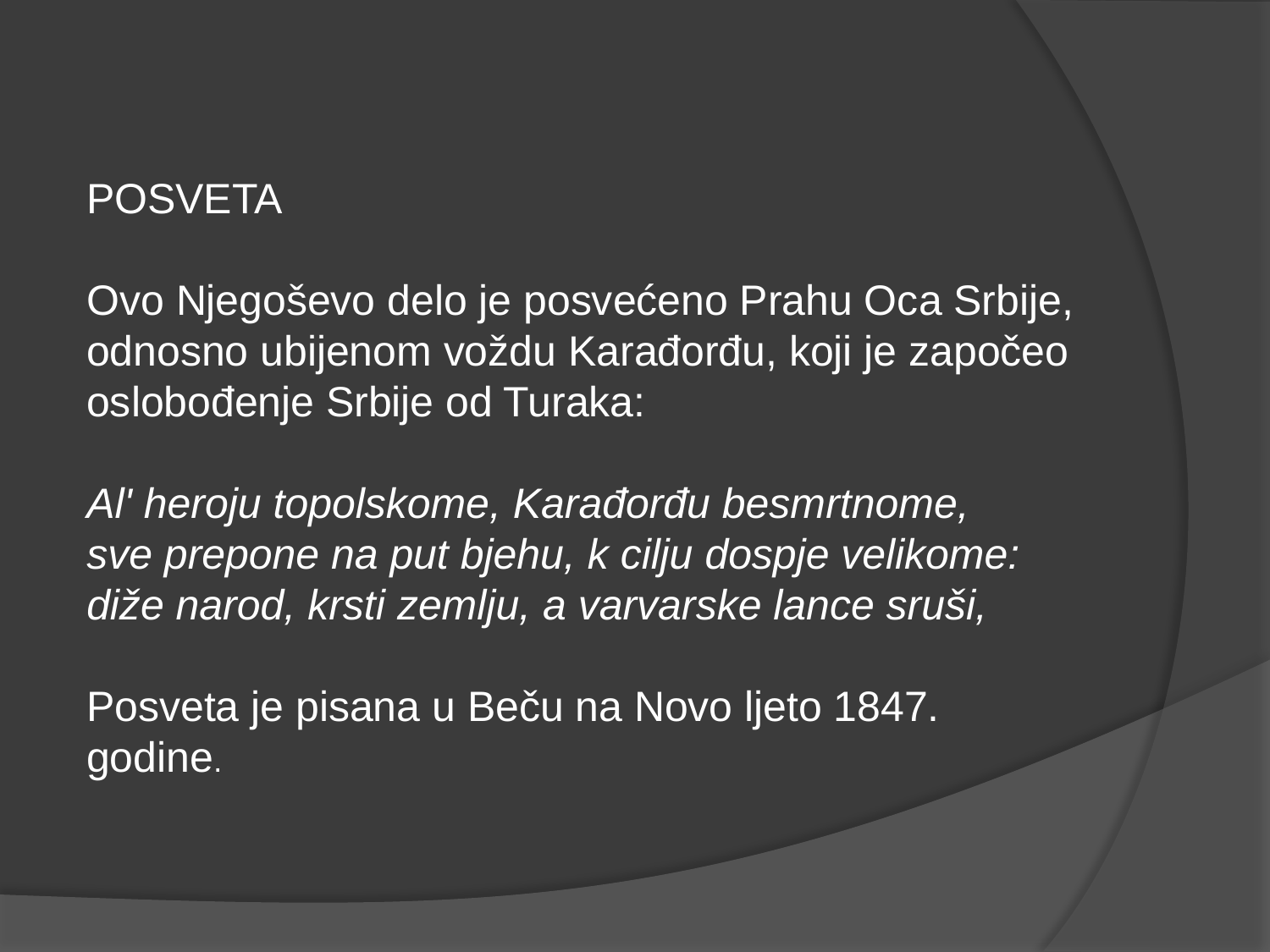

POSVETA

Ovo Njegoševo delo je posvećeno Prahu Oca Srbije, odnosno ubijenom voždu Karađorđu, koji je započeo oslobođenje Srbije od Turaka:

Al' heroju topolskome, Karađorđu besmrtnome,
sve prepone na put bjehu, k cilju dospje velikome:
diže narod, krsti zemlju, a varvarske lance sruši,

Posveta je pisana u Beču na Novo ljeto 1847. godine.